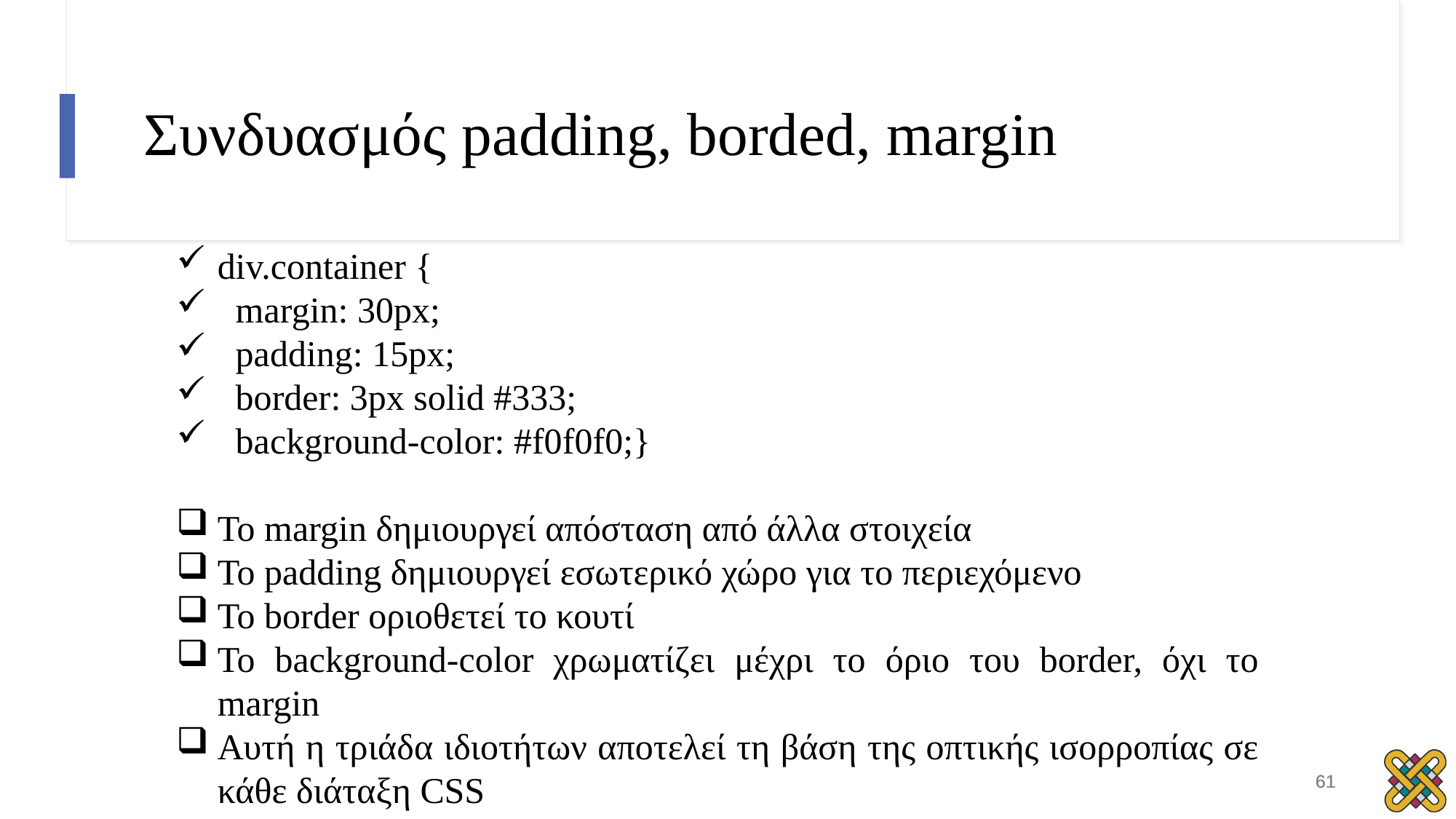

# Συνδυασμός padding, borded, margin

div.container {
  margin: 30px;
  padding: 15px;
  border: 3px solid #333;
  background-color: #f0f0f0;}

Το margin δημιουργεί απόσταση από άλλα στοιχεία
Το padding δημιουργεί εσωτερικό χώρο για το περιεχόμενο
Το border οριοθετεί το κουτί
Το background-color χρωματίζει μέχρι το όριο του border, όχι το margin
Αυτή η τριάδα ιδιοτήτων αποτελεί τη βάση της οπτικής ισορροπίας σε κάθε διάταξη CSS
61
61